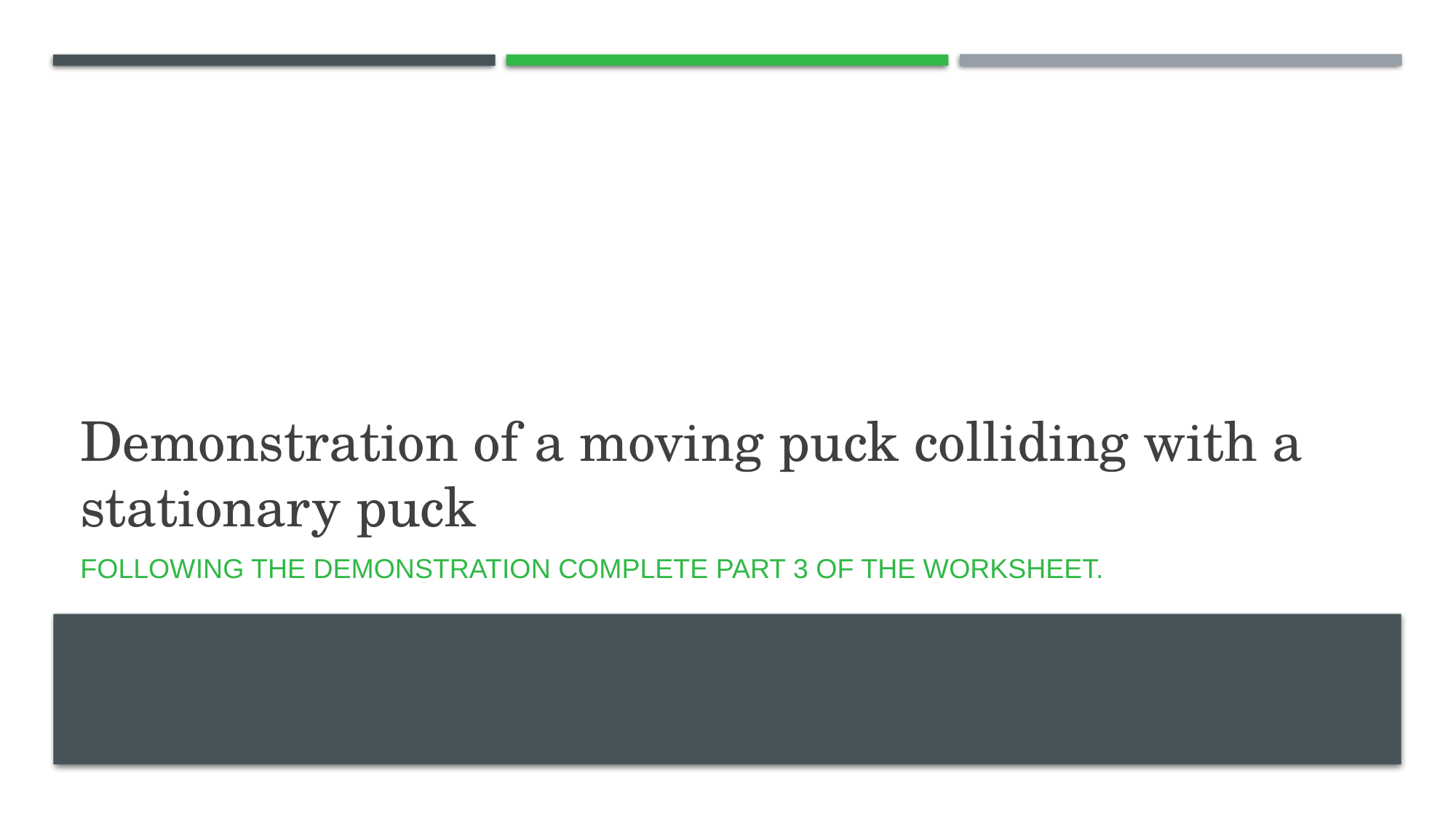

# Demonstration of a moving puck colliding with a stationary puck
Following the demonstration complete part 3 of the worksheet.